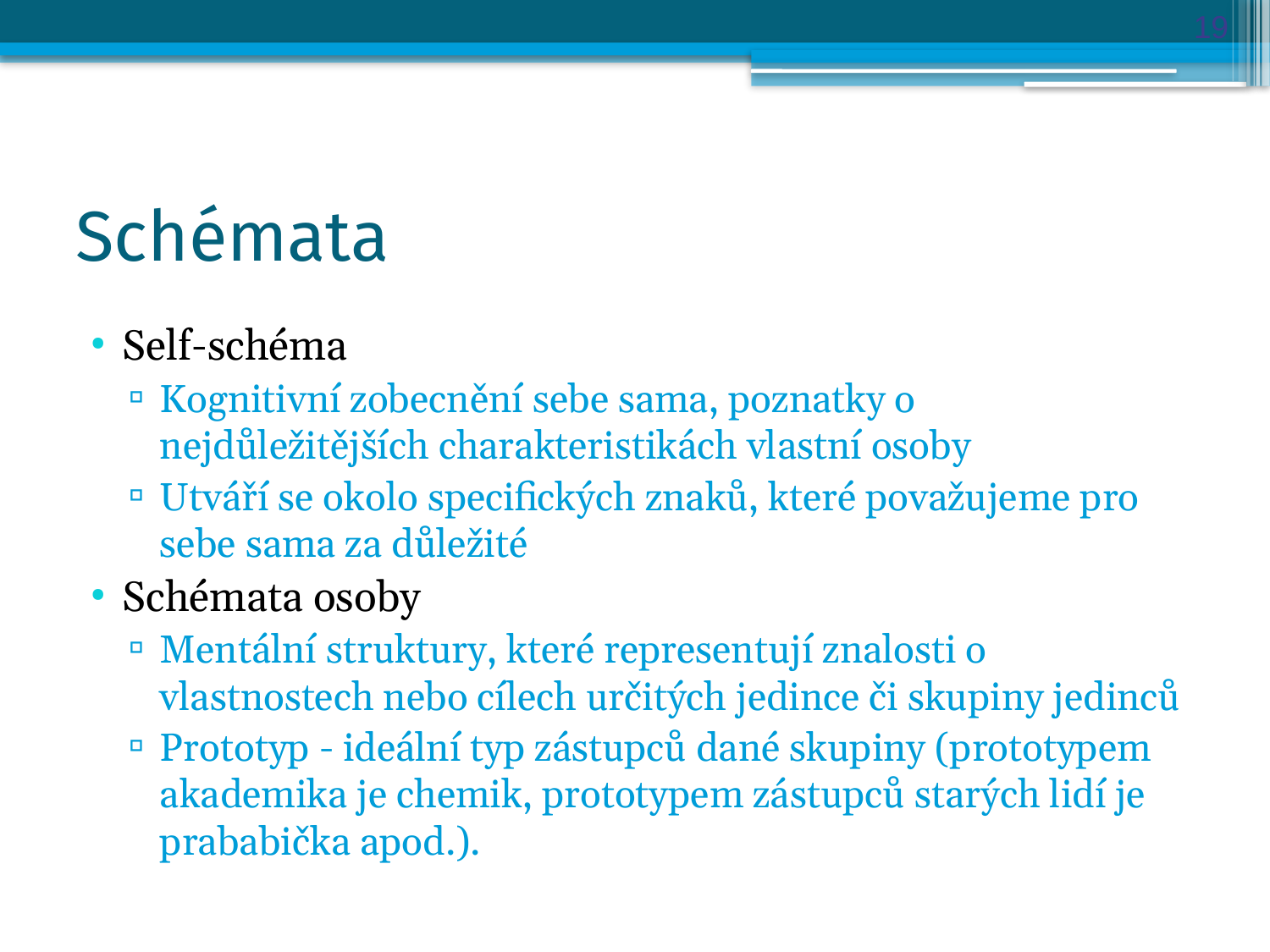

19
# Schémata
Self-schéma
Kognitivní zobecnění sebe sama, poznatky o nejdůležitějších charakteristikách vlastní osoby
Utváří se okolo specifických znaků, které považujeme pro sebe sama za důležité
Schémata osoby
Mentální struktury, které representují znalosti o vlastnostech nebo cílech určitých jedince či skupiny jedinců
Prototyp - ideální typ zástupců dané skupiny (prototypem akademika je chemik, prototypem zástupců starých lidí je prababička apod.).